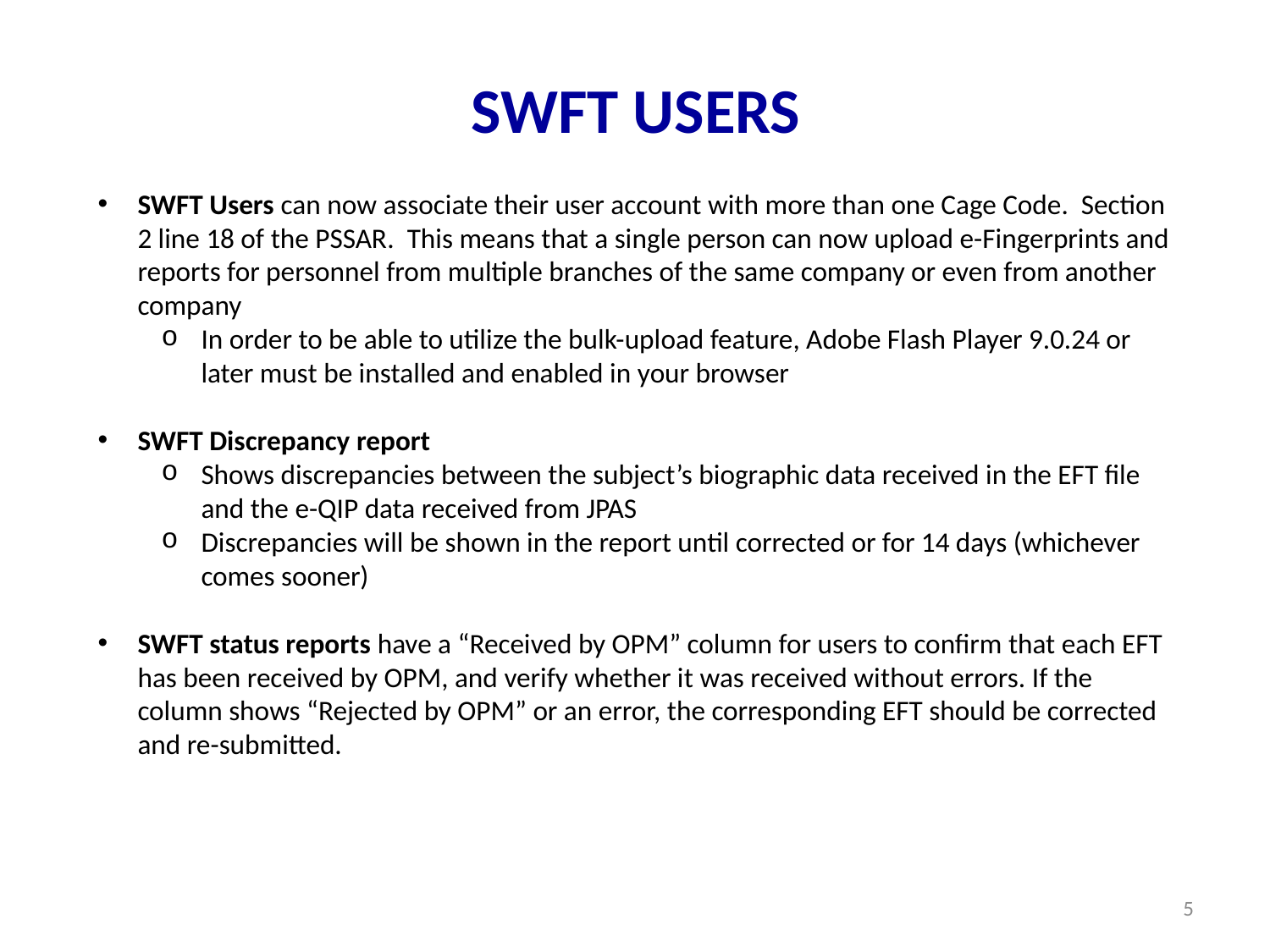

SWFT USERS
SWFT Users can now associate their user account with more than one Cage Code.  Section 2 line 18 of the PSSAR.  This means that a single person can now upload e-Fingerprints and reports for personnel from multiple branches of the same company or even from another company
In order to be able to utilize the bulk-upload feature, Adobe Flash Player 9.0.24 or later must be installed and enabled in your browser

SWFT Discrepancy report
Shows discrepancies between the subject’s biographic data received in the EFT file and the e-QIP data received from JPAS
Discrepancies will be shown in the report until corrected or for 14 days (whichever comes sooner)

SWFT status reports have a “Received by OPM” column for users to confirm that each EFT has been received by OPM, and verify whether it was received without errors. If the column shows “Rejected by OPM” or an error, the corresponding EFT should be corrected and re-submitted.
5